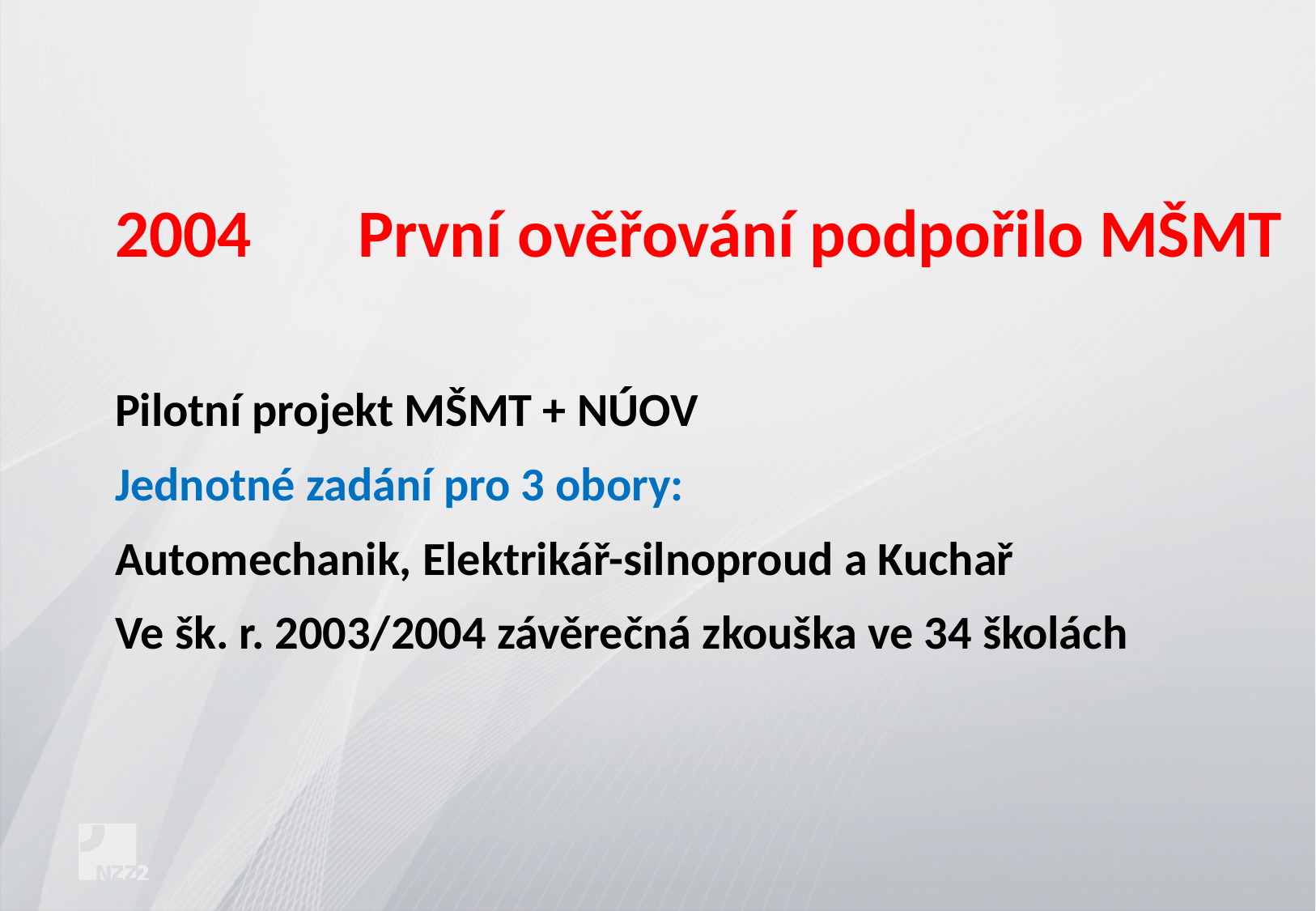

2004	První ověřování podpořilo MŠMT

Pilotní projekt MŠMT + NÚOV
Jednotné zadání pro 3 obory:
Automechanik, Elektrikář-silnoproud a Kuchař
Ve šk. r. 2003/2004 závěrečná zkouška ve 34 školách